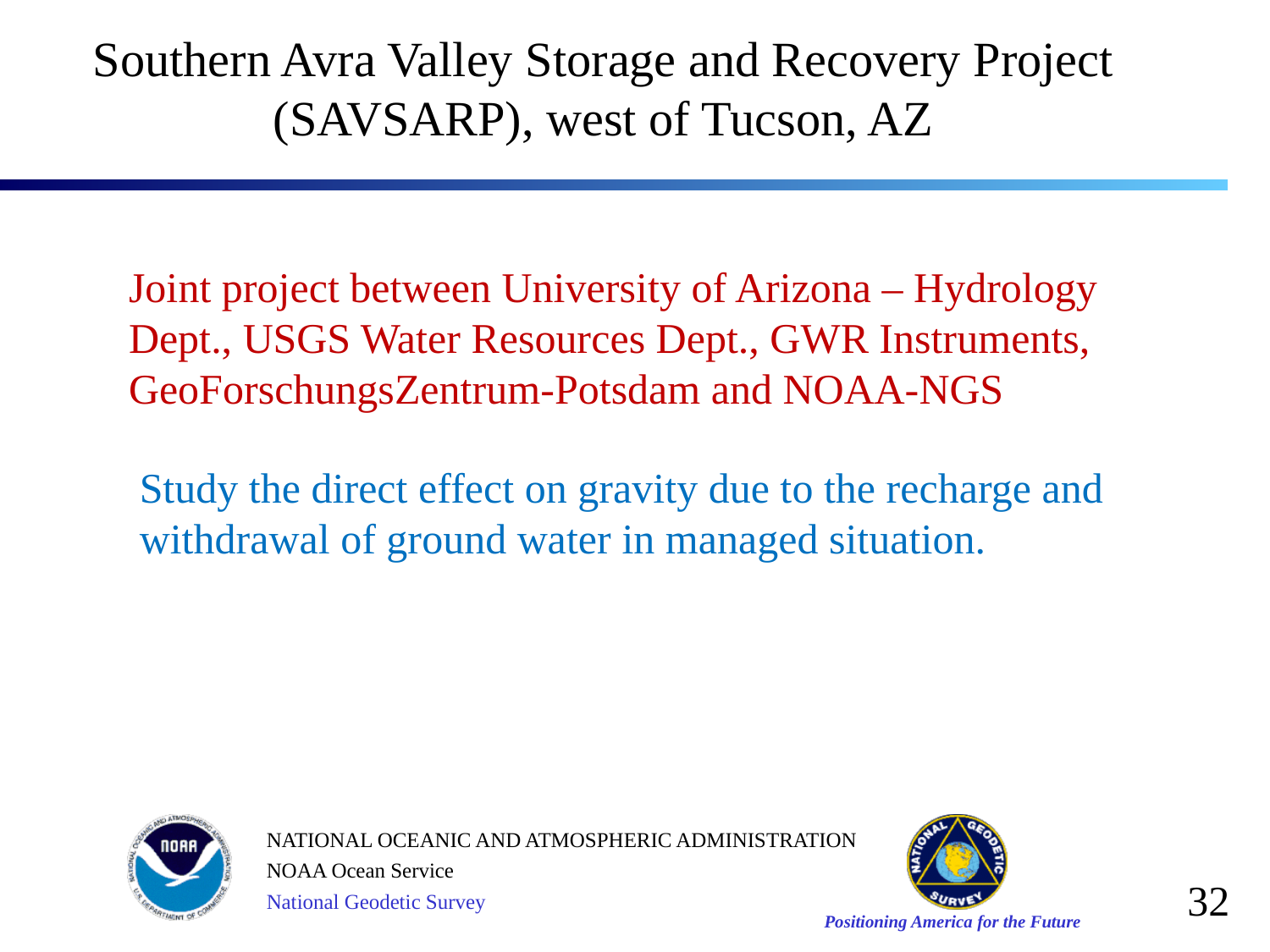

Southern Avra Valley Storage and Recovery Project (SAVSARP), west of Tucson, AZ
Joint project between University of Arizona – Hydrology Dept., USGS Water Resources Dept., GWR Instruments, GeoForschungsZentrum-Potsdam and NOAA-NGS
Study the direct effect on gravity due to the recharge and withdrawal of ground water in managed situation.
32